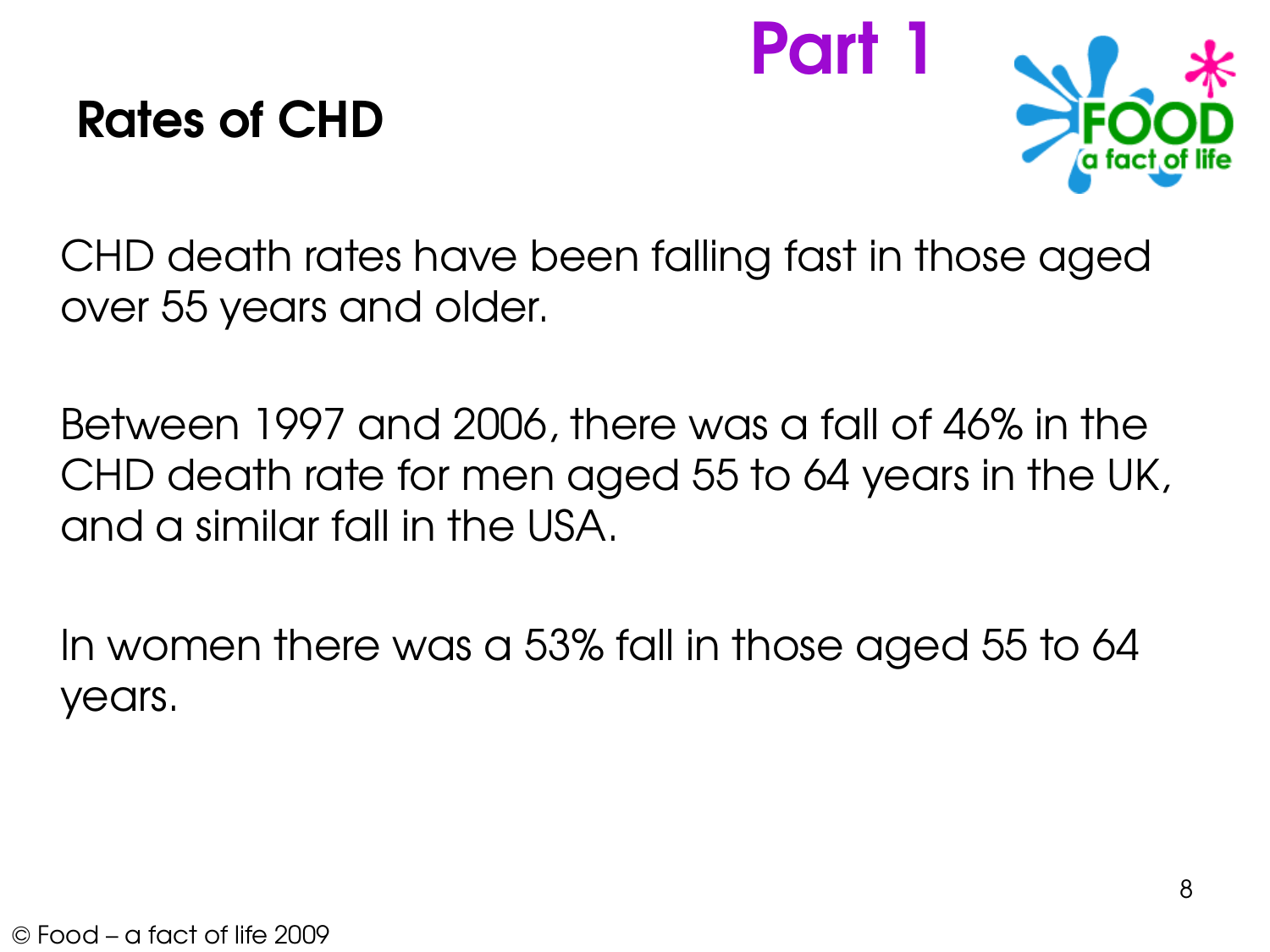

Part 1
# Rates of CHD
	CHD death rates have been falling fast in those aged over 55 years and older.

	Between 1997 and 2006, there was a fall of 46% in the CHD death rate for men aged 55 to 64 years in the UK, and a similar fall in the USA.

	In women there was a 53% fall in those aged 55 to 64 years.

8